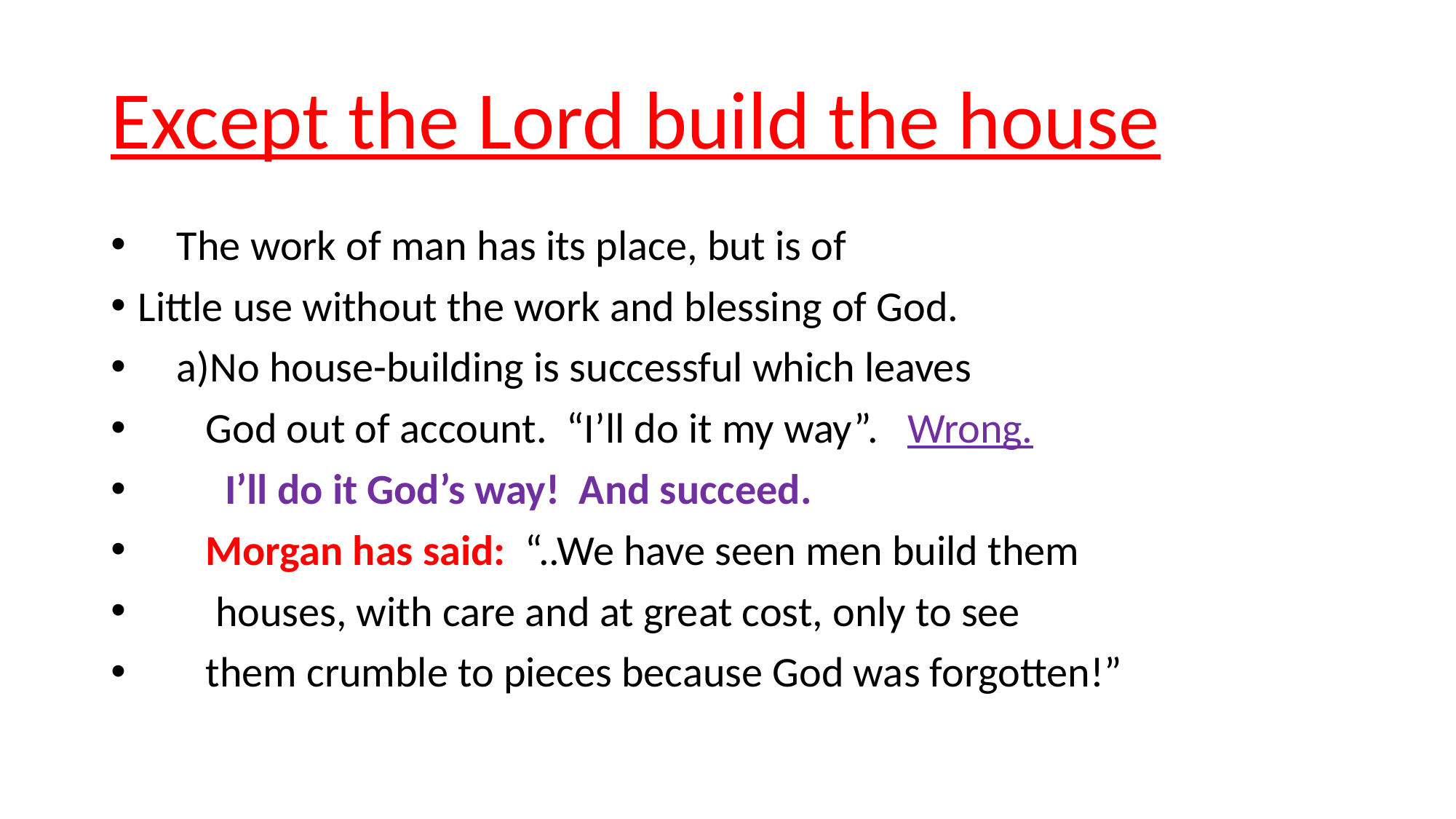

# Except the Lord build the house
    The work of man has its place, but is of
Little use without the work and blessing of God.
    a)No house-building is successful which leaves
       God out of account.  “I’ll do it my way”.   Wrong.
         I’ll do it God’s way!  And succeed.
       Morgan has said:  “..We have seen men build them
        houses, with care and at great cost, only to see
       them crumble to pieces because God was forgotten!”